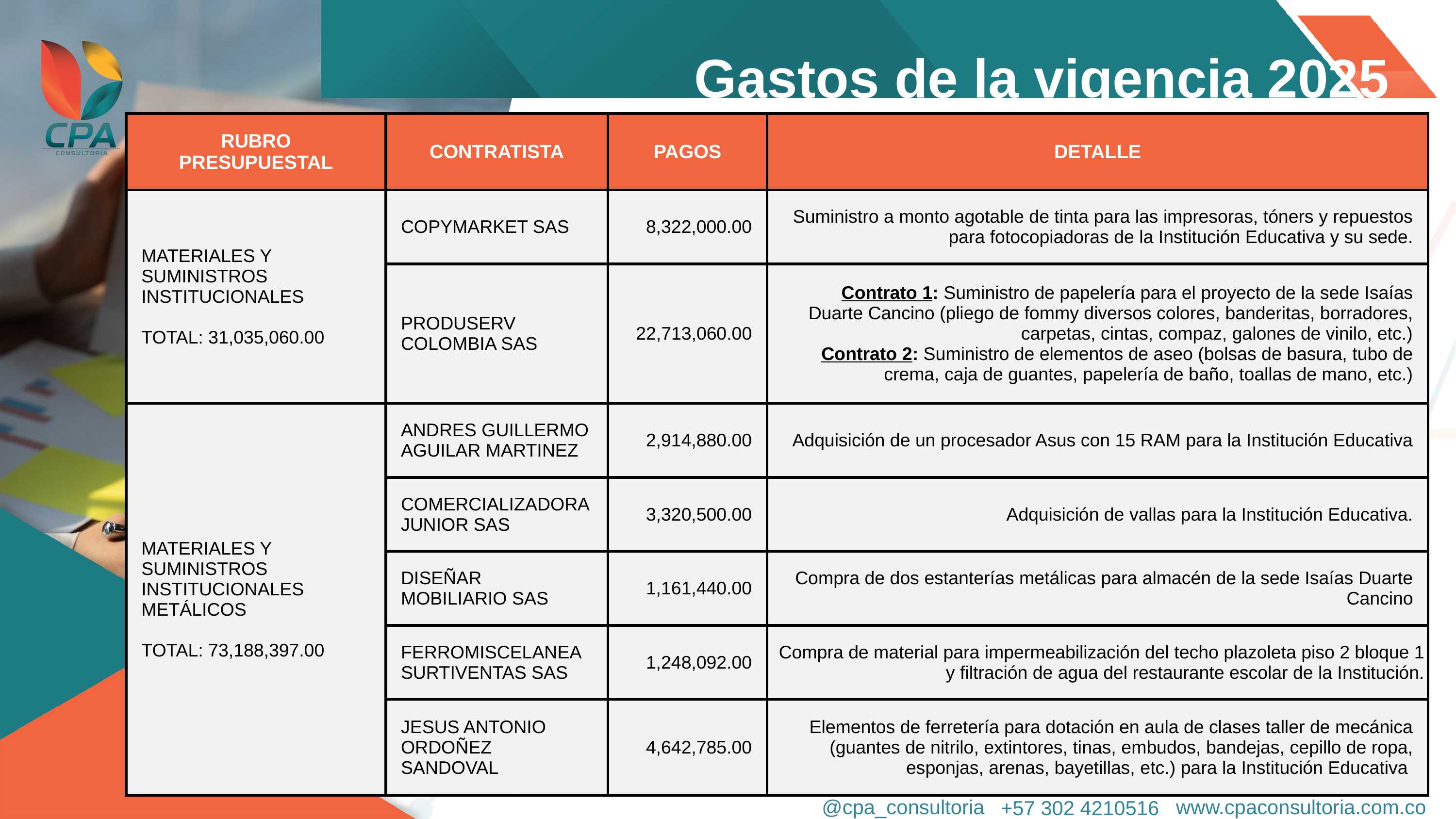

Gastos de la vigencia 2025

| RUBRO PRESUPUESTAL | CONTRATISTA | PAGOS | DETALLE |
| --- | --- | --- | --- |
| MATERIALES Y SUMINISTROS INSTITUCIONALES TOTAL: 31,035,060.00 | COPYMARKET SAS | 8,322,000.00 | Suministro a monto agotable de tinta para las impresoras, tóners y repuestos para fotocopiadoras de la Institución Educativa y su sede. |
|  | PRODUSERV COLOMBIA SAS | 22,713,060.00 | Contrato 1: Suministro de papelería para el proyecto de la sede Isaías Duarte Cancino (pliego de fommy diversos colores, banderitas, borradores, carpetas, cintas, compaz, galones de vinilo, etc.) Contrato 2: Suministro de elementos de aseo (bolsas de basura, tubo de crema, caja de guantes, papelería de baño, toallas de mano, etc.) |
| MATERIALES Y SUMINISTROS INSTITUCIONALES METÁLICOS TOTAL: 73,188,397.00 | ANDRES GUILLERMO AGUILAR MARTINEZ | 2,914,880.00 | Adquisición de un procesador Asus con 15 RAM para la Institución Educativa |
|  | COMERCIALIZADORA JUNIOR SAS | 3,320,500.00 | Adquisición de vallas para la Institución Educativa. |
|  | DISEÑAR MOBILIARIO SAS | 1,161,440.00 | Compra de dos estanterías metálicas para almacén de la sede Isaías Duarte Cancino |
|  | FERROMISCELANEA SURTIVENTAS SAS | 1,248,092.00 | Compra de material para impermeabilización del techo plazoleta piso 2 bloque 1 y filtración de agua del restaurante escolar de la Institución. |
|  | JESUS ANTONIO ORDOÑEZ SANDOVAL | 4,642,785.00 | Elementos de ferretería para dotación en aula de clases taller de mecánica (guantes de nitrilo, extintores, tinas, embudos, bandejas, cepillo de ropa, esponjas, arenas, bayetillas, etc.) para la Institución Educativa |
4,642,785.00

@cpa_consultoria
www.cpaconsultoria.com.co
+57 302 4210516